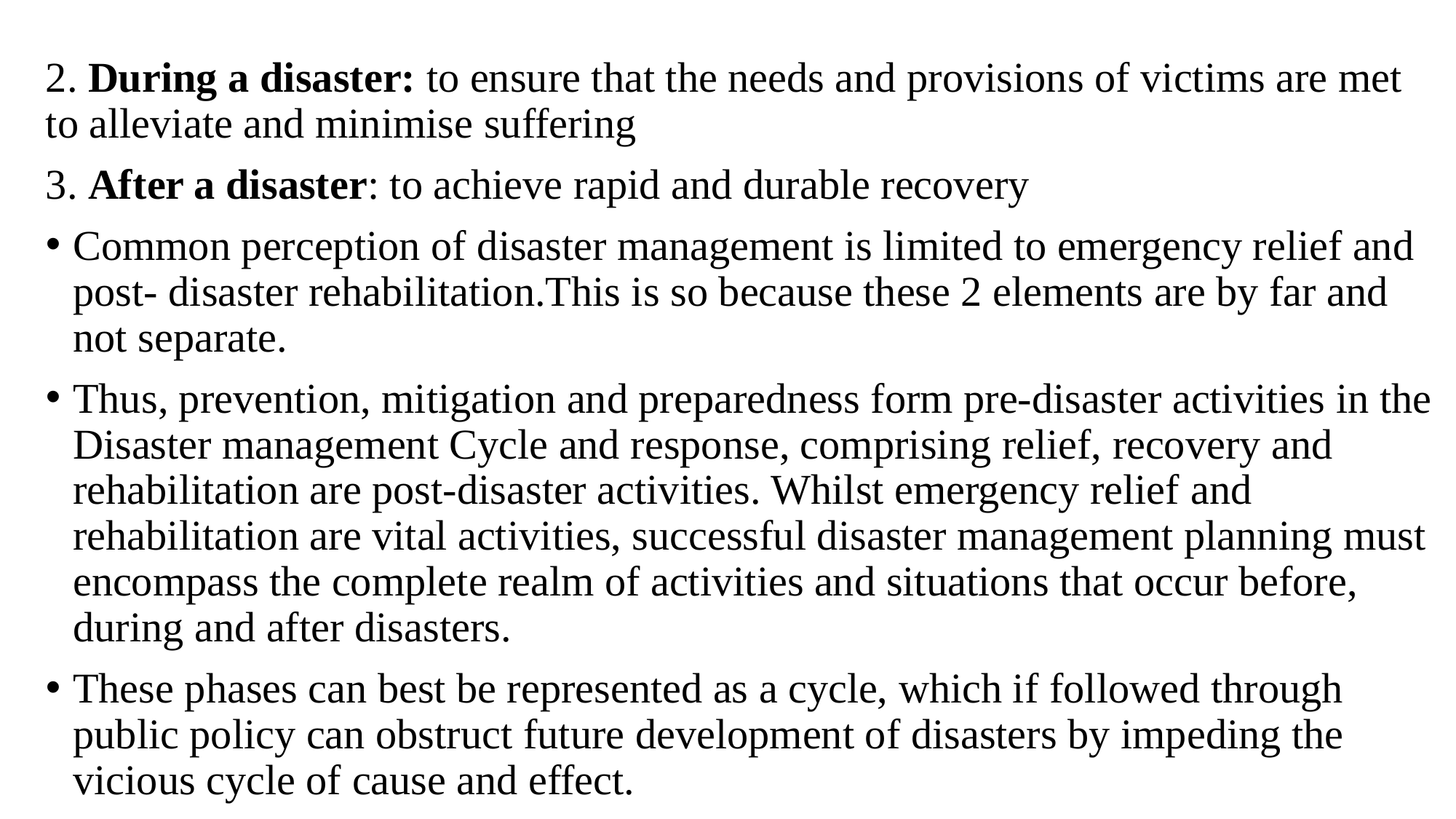

2. During a disaster: to ensure that the needs and provisions of victims are met to alleviate and minimise suffering
3. After a disaster: to achieve rapid and durable recovery
Common perception of disaster management is limited to emergency relief and post- disaster rehabilitation.This is so because these 2 elements are by far and not separate.
Thus, prevention, mitigation and preparedness form pre-disaster activities in the Disaster management Cycle and response, comprising relief, recovery and rehabilitation are post-disaster activities. Whilst emergency relief and rehabilitation are vital activities, successful disaster management planning must encompass the complete realm of activities and situations that occur before, during and after disasters.
These phases can best be represented as a cycle, which if followed through public policy can obstruct future development of disasters by impeding the vicious cycle of cause and effect.